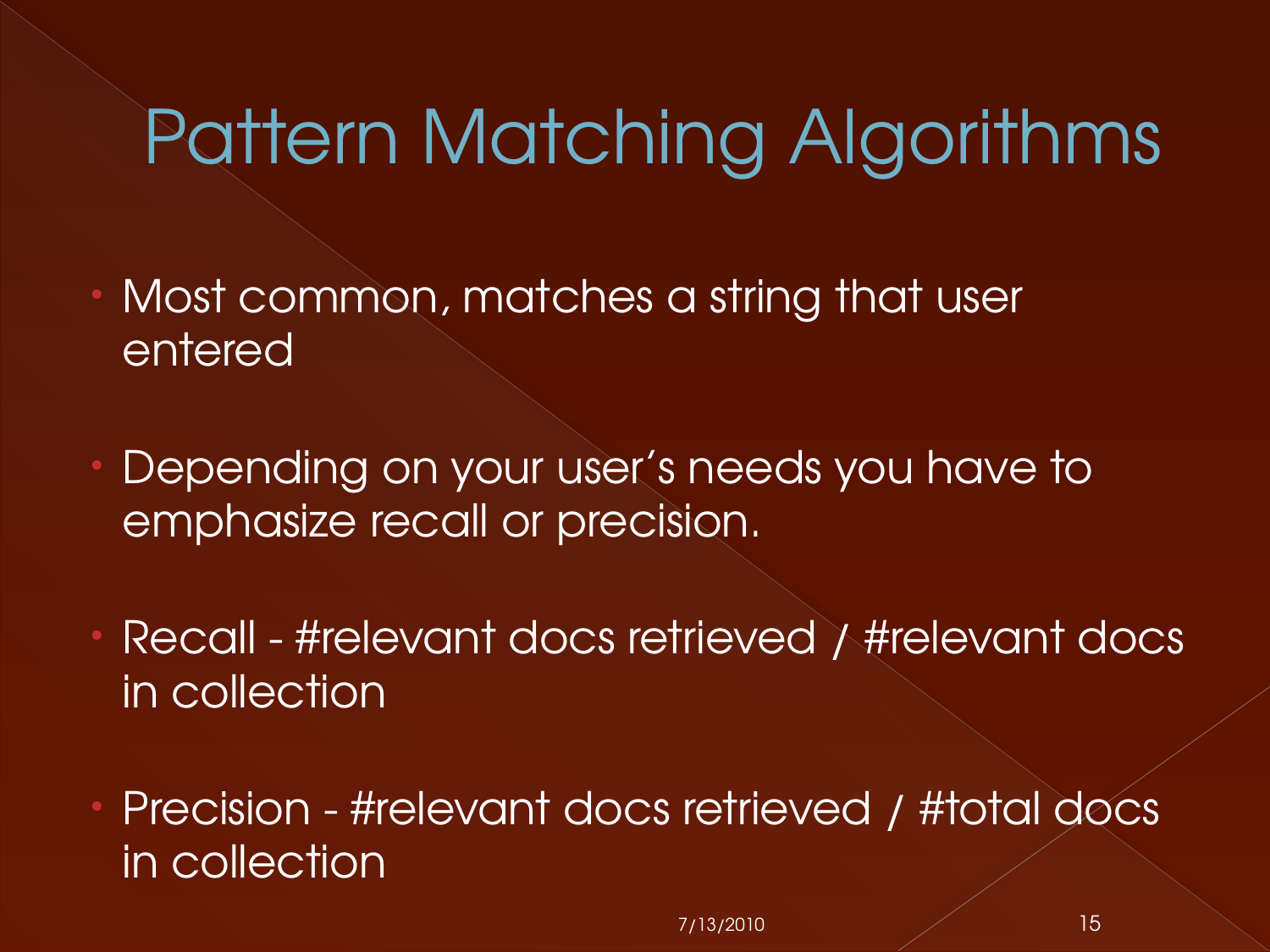

# Pattern Matching Algorithms
Most common, matches a string that user entered
Depending on your user’s needs you have to emphasize recall or precision.
Recall - #relevant docs retrieved / #relevant docs in collection
Precision - #relevant docs retrieved / #total docs in collection
7/13/2010
15